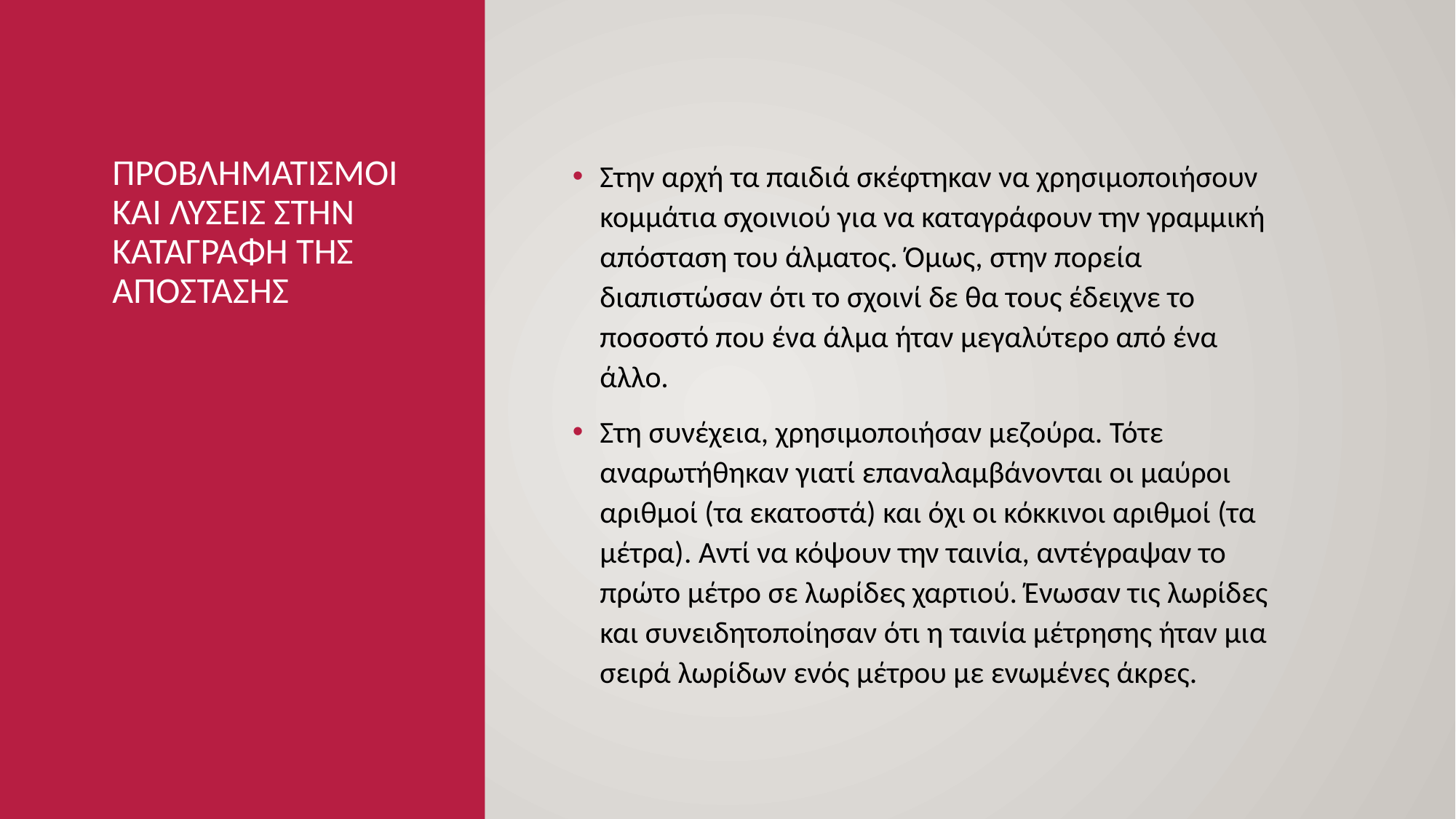

# Προβληματισμοι και λυσεις στην καταγραφη της αποστασησ
Στην αρχή τα παιδιά σκέφτηκαν να χρησιμοποιήσουν κομμάτια σχοινιού για να καταγράφουν την γραμμική απόσταση του άλματος. Όμως, στην πορεία διαπιστώσαν ότι το σχοινί δε θα τους έδειχνε το ποσοστό που ένα άλμα ήταν μεγαλύτερο από ένα άλλο.
Στη συνέχεια, χρησιμοποιήσαν μεζούρα. Τότε αναρωτήθηκαν γιατί επαναλαμβάνονται οι μαύροι αριθμοί (τα εκατοστά) και όχι οι κόκκινοι αριθμοί (τα μέτρα). Αντί να κόψουν την ταινία, αντέγραψαν το πρώτο μέτρο σε λωρίδες χαρτιού. Ένωσαν τις λωρίδες και συνειδητοποίησαν ότι η ταινία μέτρησης ήταν μια σειρά λωρίδων ενός μέτρου με ενωμένες άκρες.